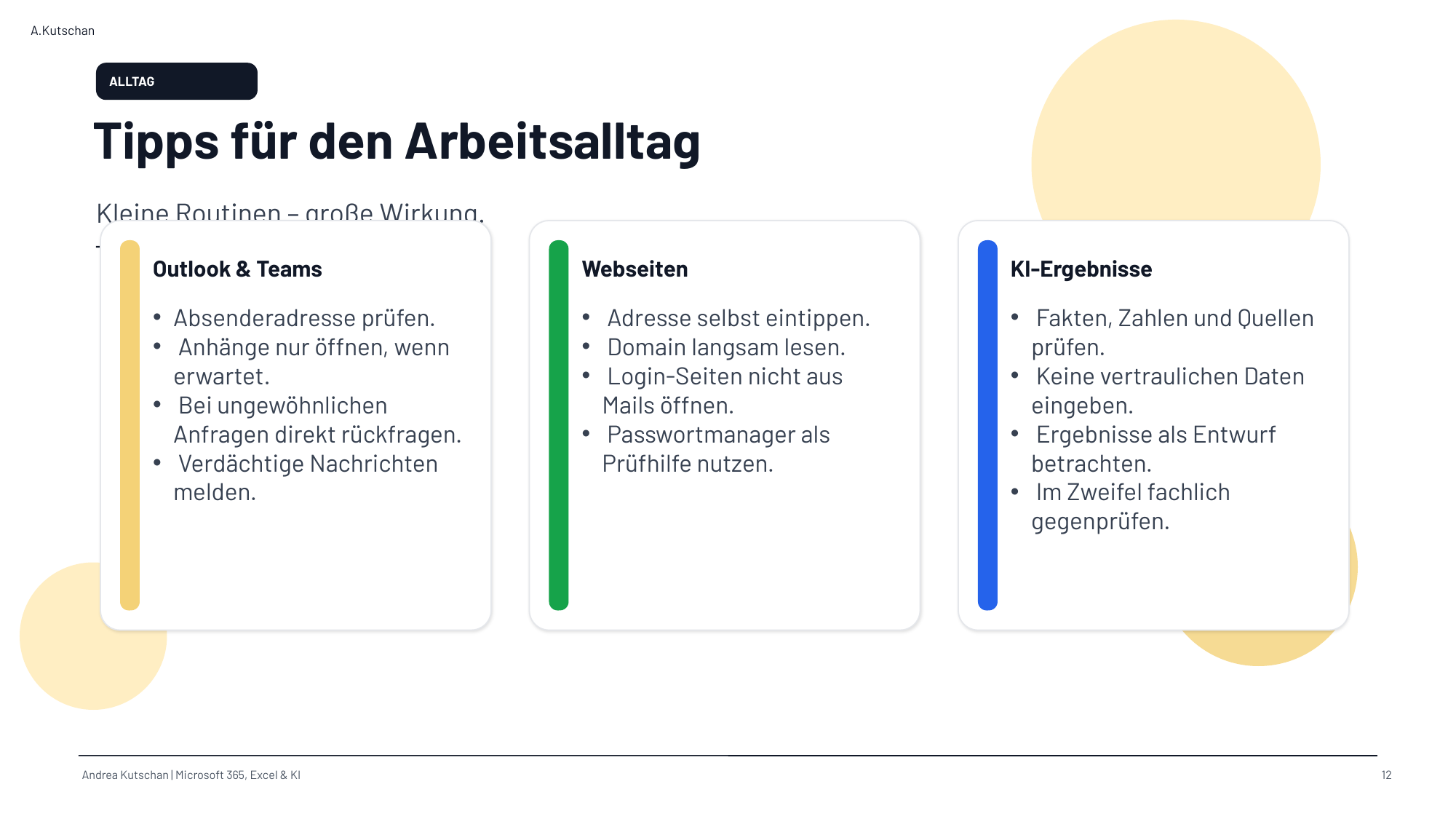

ALLTAG
Tipps für den Arbeitsalltag
Kleine Routinen – große Wirkung.

Outlook & Teams
Webseiten
KI-Ergebnisse
Absenderadresse prüfen.
 Anhänge nur öffnen, wenn erwartet.
 Bei ungewöhnlichen Anfragen direkt rückfragen.
 Verdächtige Nachrichten melden.
 Adresse selbst eintippen.
 Domain langsam lesen.
 Login-Seiten nicht aus Mails öffnen.
 Passwortmanager als Prüfhilfe nutzen.
 Fakten, Zahlen und Quellen prüfen.
 Keine vertraulichen Daten eingeben.
 Ergebnisse als Entwurf betrachten.
 Im Zweifel fachlich gegenprüfen.

12